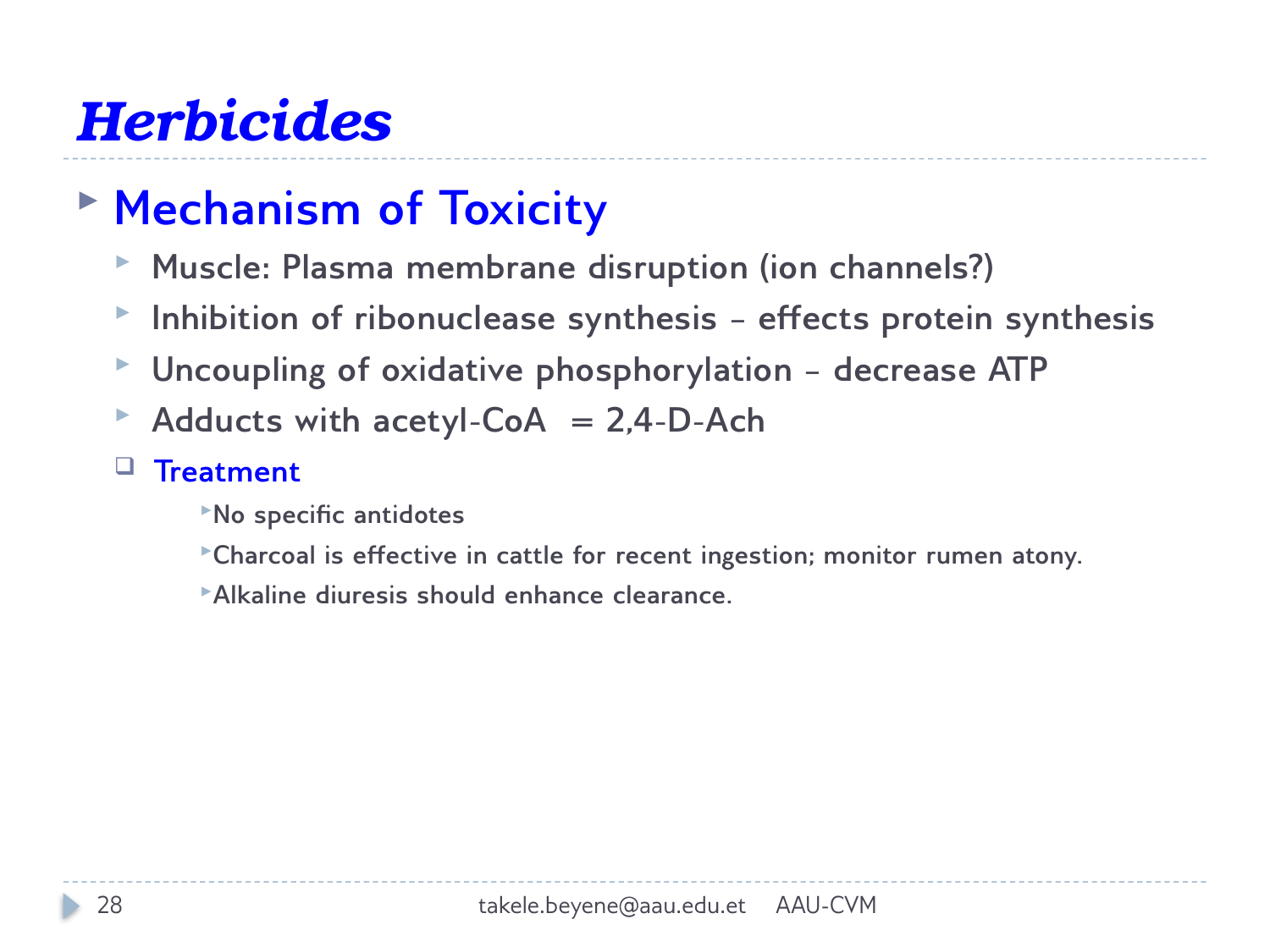

# Herbicides
Mechanism of Toxicity
Muscle: Plasma membrane disruption (ion channels?)
Inhibition of ribonuclease synthesis – effects protein synthesis
Uncoupling of oxidative phosphorylation – decrease ATP
Adducts with acetyl-CoA  = 2,4-D-Ach
Treatment
No specific antidotes
Charcoal is effective in cattle for recent ingestion; monitor rumen atony.
Alkaline diuresis should enhance clearance.

28
takele.beyene@aau.edu.et    AAU-CVM